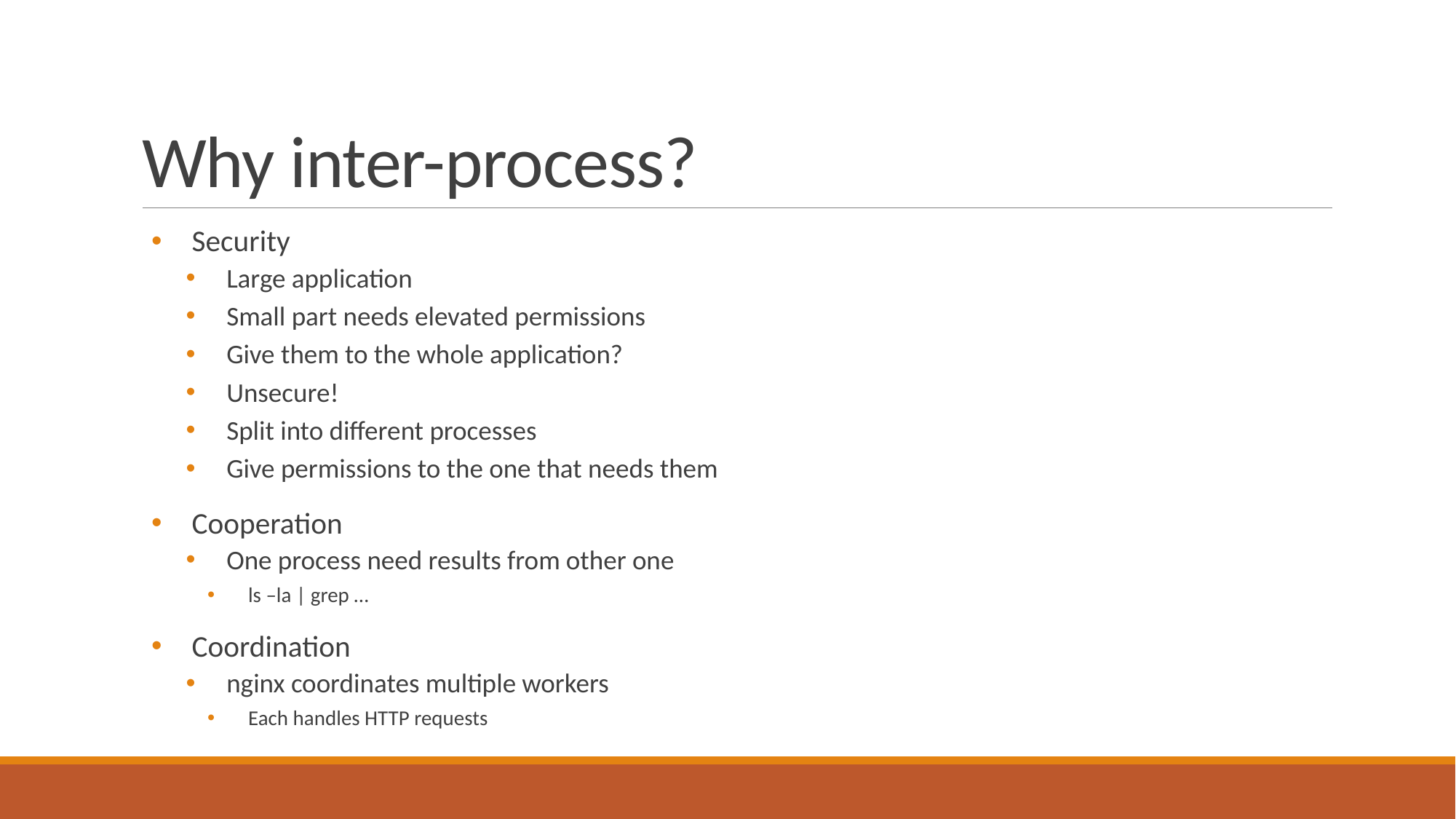

# Why inter-process?
Security
Large application
Small part needs elevated permissions
Give them to the whole application?
Unsecure!
Split into different processes
Give permissions to the one that needs them
Cooperation
One process need results from other one
ls –la | grep …
Coordination
nginx coordinates multiple workers
Each handles HTTP requests